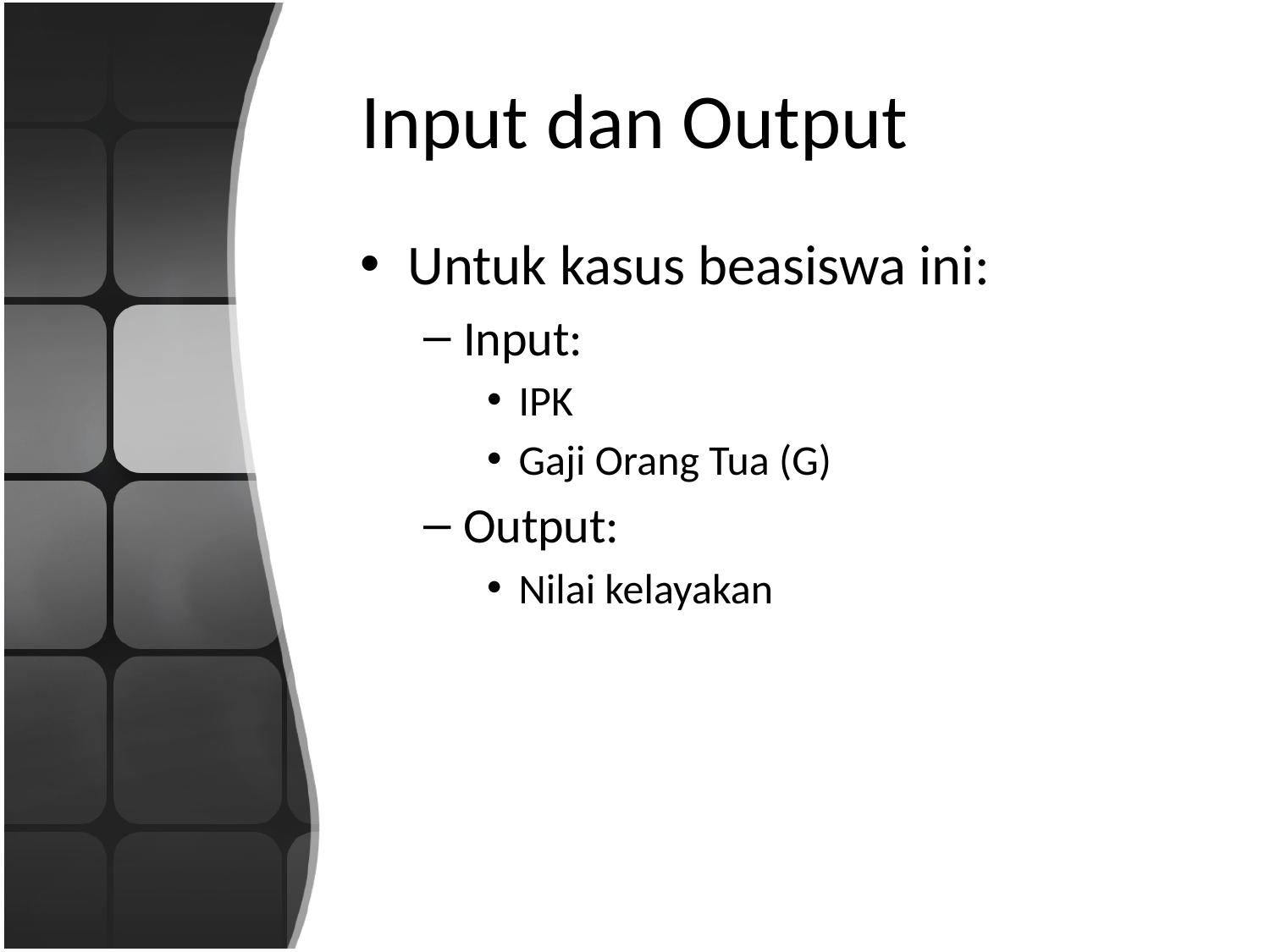

# Input dan Output
Untuk kasus beasiswa ini:
Input:
IPK
Gaji Orang Tua (G)
Output:
Nilai kelayakan